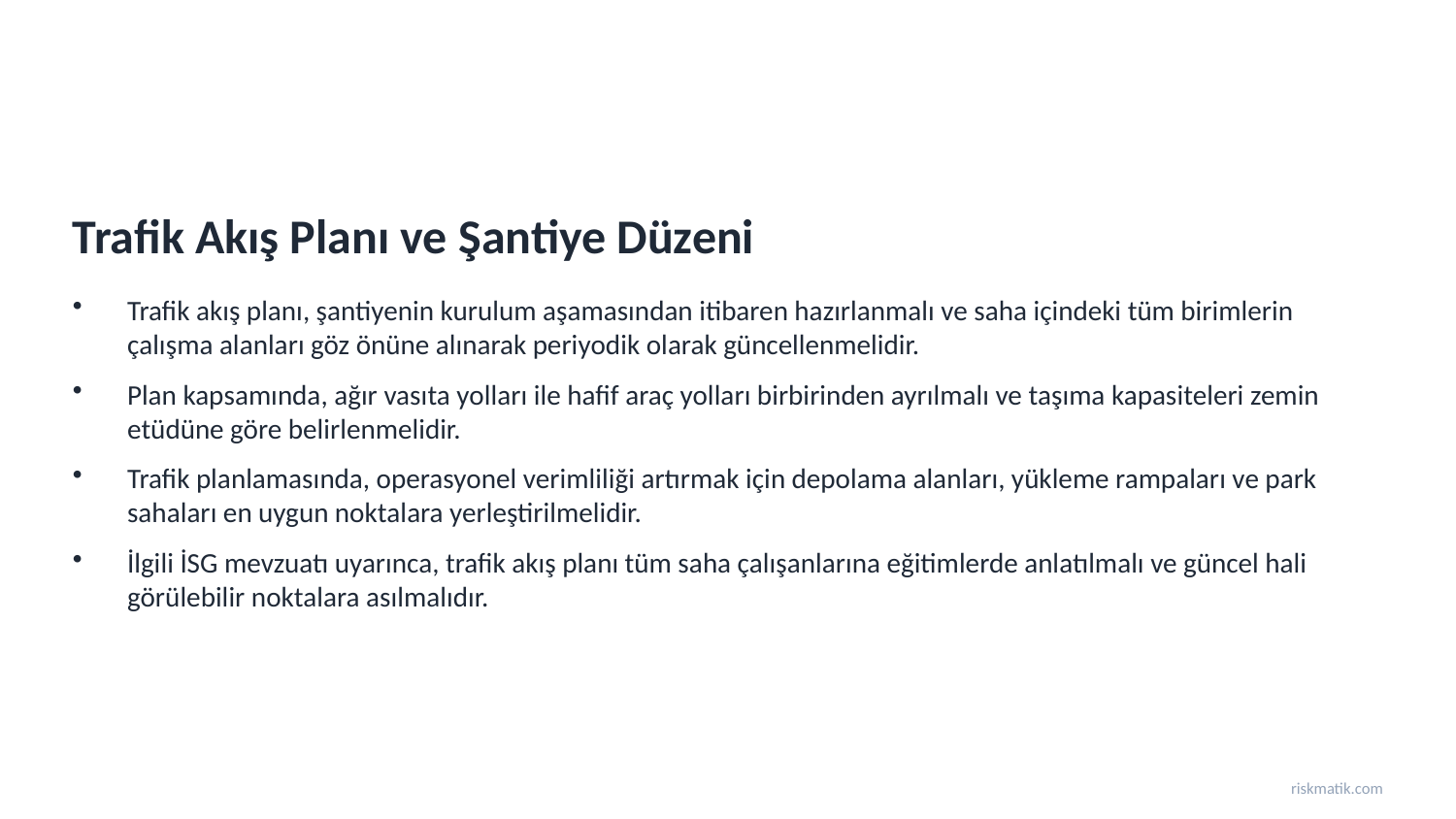

Trafik Akış Planı ve Şantiye Düzeni
Trafik akış planı, şantiyenin kurulum aşamasından itibaren hazırlanmalı ve saha içindeki tüm birimlerin çalışma alanları göz önüne alınarak periyodik olarak güncellenmelidir.
Plan kapsamında, ağır vasıta yolları ile hafif araç yolları birbirinden ayrılmalı ve taşıma kapasiteleri zemin etüdüne göre belirlenmelidir.
Trafik planlamasında, operasyonel verimliliği artırmak için depolama alanları, yükleme rampaları ve park sahaları en uygun noktalara yerleştirilmelidir.
İlgili İSG mevzuatı uyarınca, trafik akış planı tüm saha çalışanlarına eğitimlerde anlatılmalı ve güncel hali görülebilir noktalara asılmalıdır.
riskmatik.com